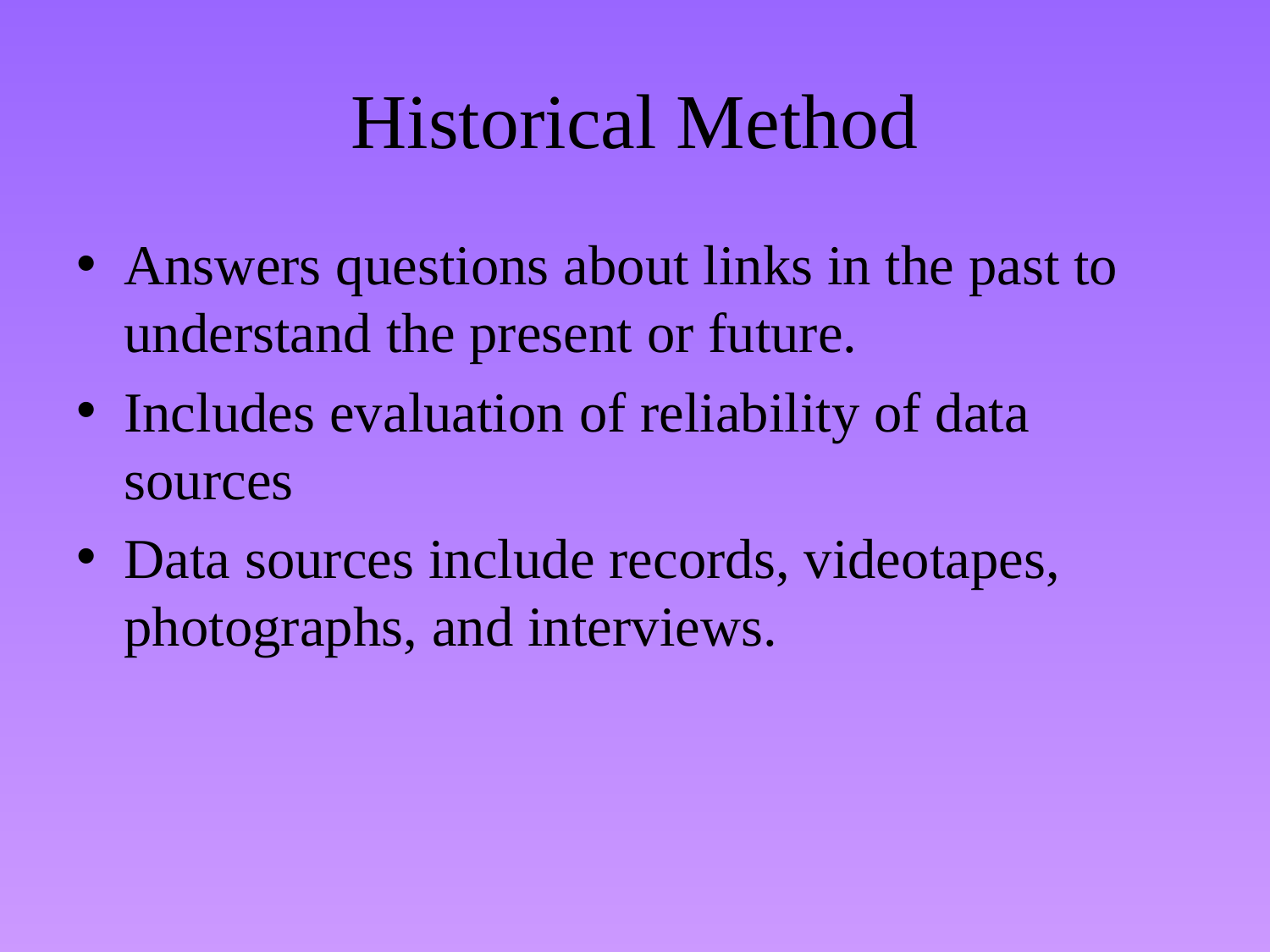

# Historical Method
Answers questions about links in the past to understand the present or future.
Includes evaluation of reliability of data sources
Data sources include records, videotapes, photographs, and interviews.